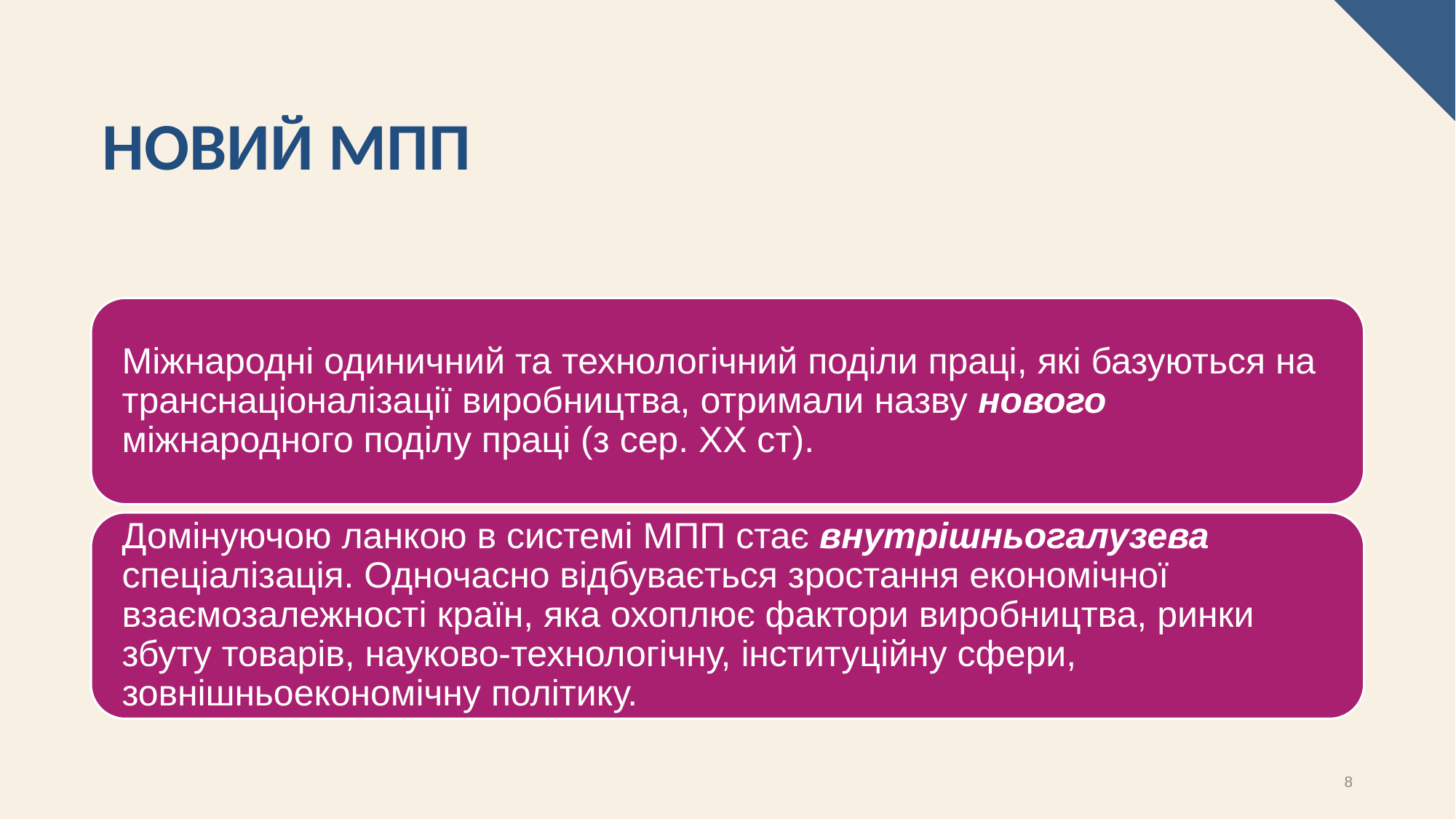

# Новий МПП
Міжнародні одиничний та технологічний поділи праці, які базуються на транснаціоналізації виробництва, отримали назву нового міжнародного поділу праці (з сер. ХХ ст).
Домінуючою ланкою в системі МПП стає внутрішньогалузева спеціалізація. Одночасно відбувається зростання економічної взаємозалежності країн, яка охоплює фактори виробництва, ринки збуту товарів, науково-технологічну, інституційну сфери, зовнішньоекономічну політику.
8